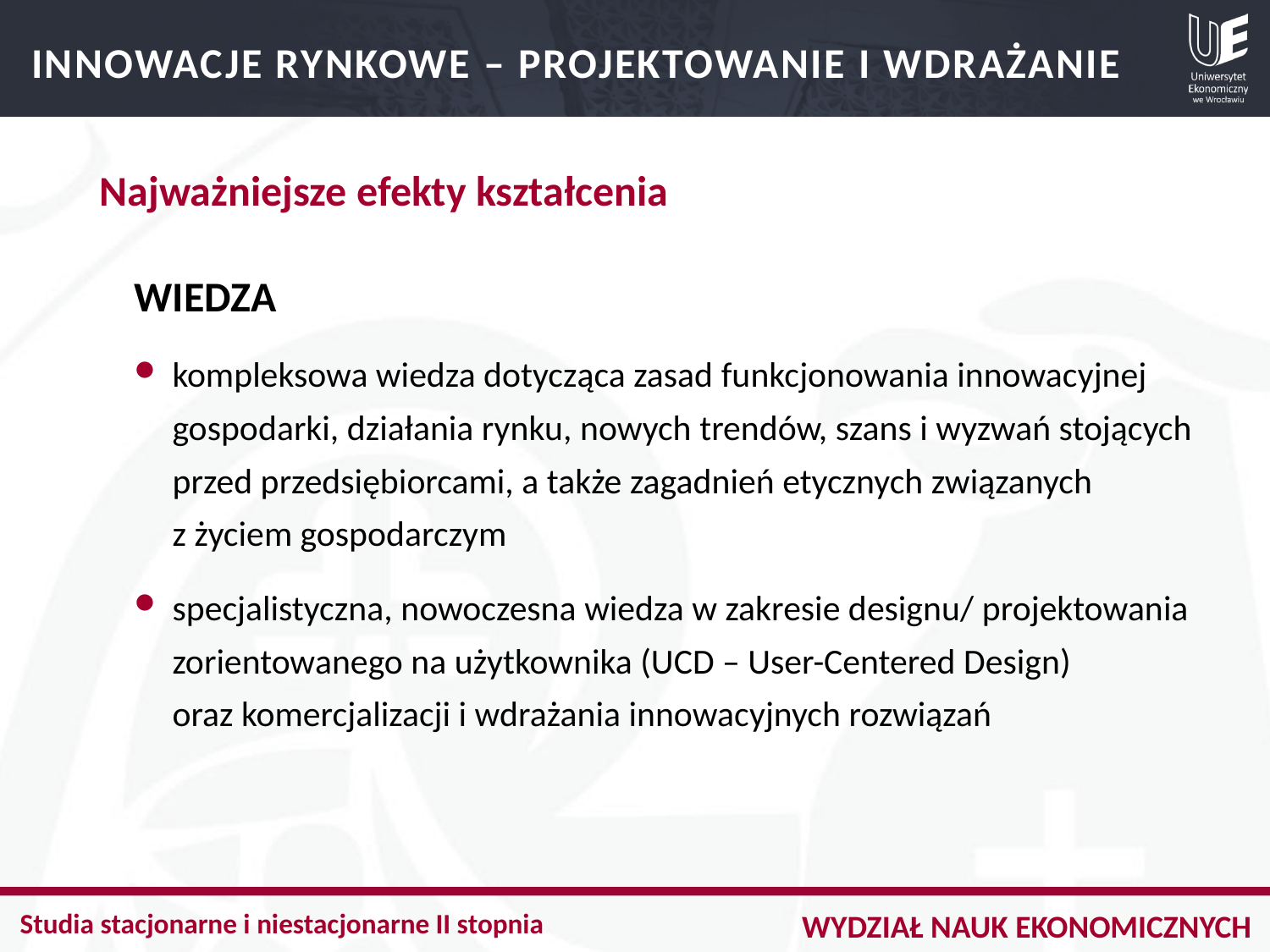

INNOWACJE RYNKOWE – PROJEKTOWANIE I WDRAŻANIE
Najważniejsze efekty kształcenia
WIEDZA
kompleksowa wiedza dotycząca zasad funkcjonowania innowacyjnej gospodarki, działania rynku, nowych trendów, szans i wyzwań stojących
przed przedsiębiorcami, a także zagadnień etycznych związanych
z życiem gospodarczym
specjalistyczna, nowoczesna wiedza w zakresie designu/ projektowania zorientowanego na użytkownika (UCD – User-Centered Design)
oraz komercjalizacji i wdrażania innowacyjnych rozwiązań